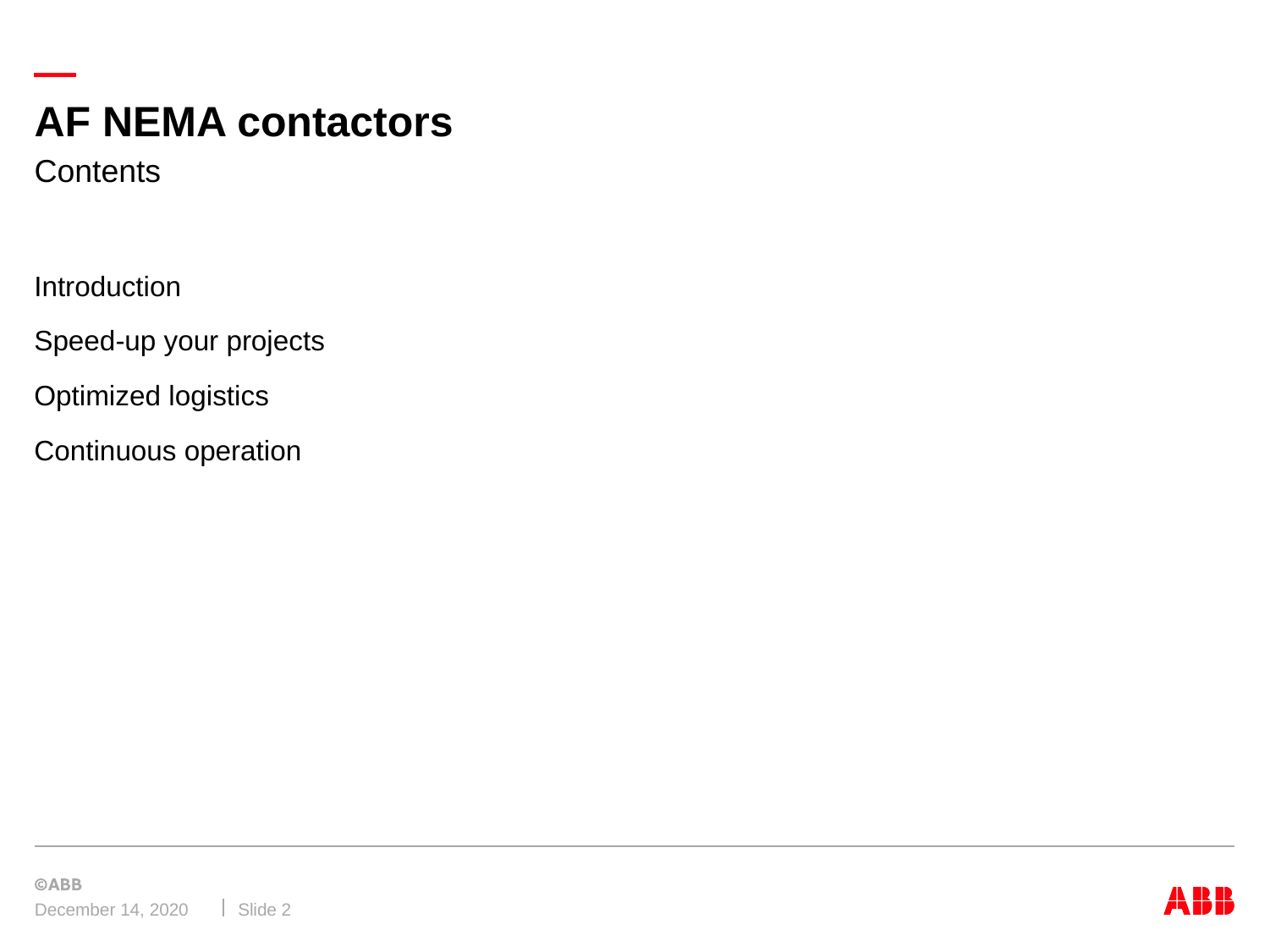

# AF NEMA contactors
Contents
Introduction
Speed-up your projects
Optimized logistics
Continuous operation

Slide 2
December 14, 2020